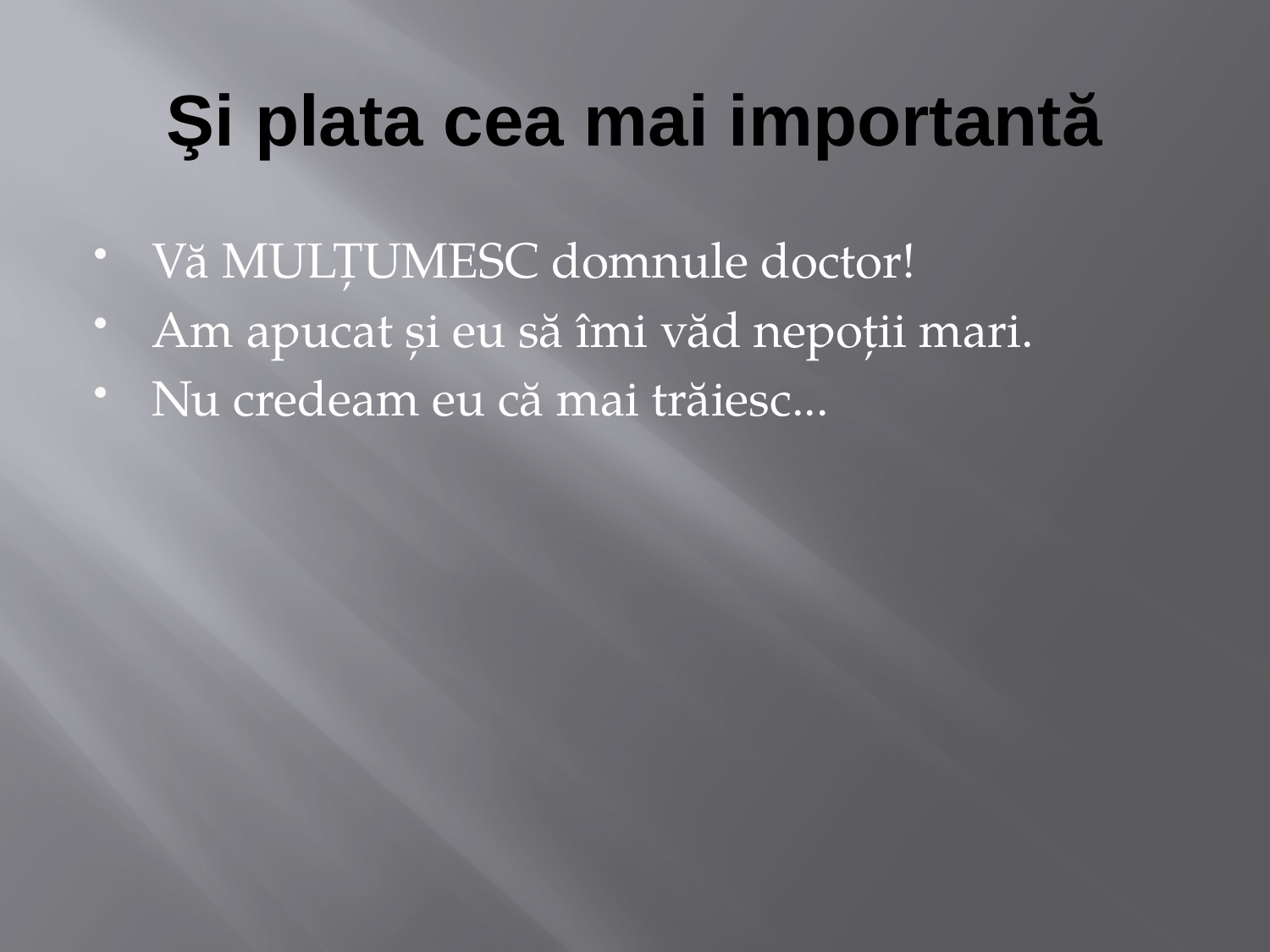

# Şi plata cea mai importantă
Vă MULŢUMESC domnule doctor!
Am apucat şi eu să îmi văd nepoţii mari.
Nu credeam eu că mai trăiesc...